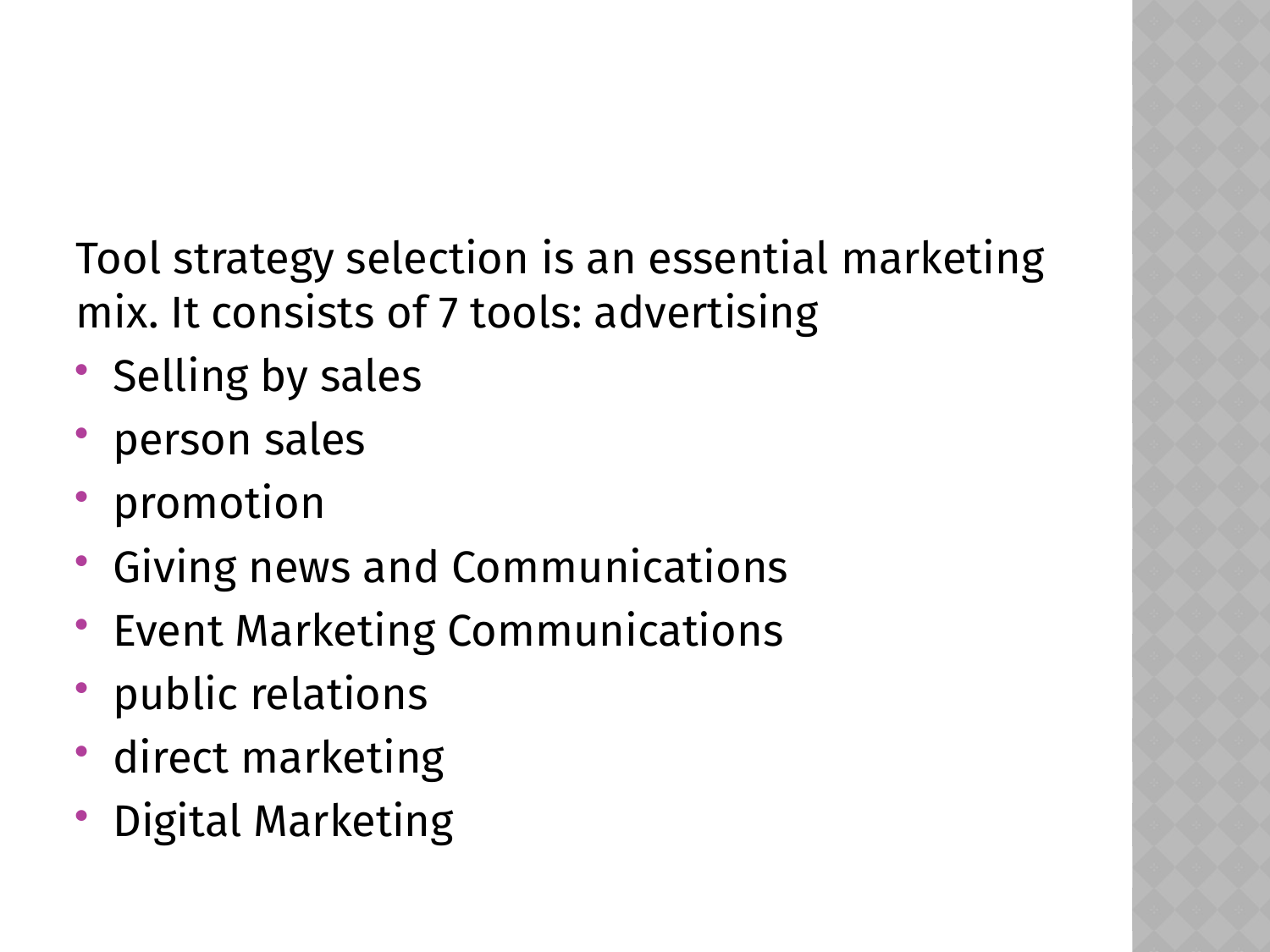

#
Tool strategy selection is an essential marketing mix. It consists of 7 tools: advertising
Selling by sales
person sales
promotion
Giving news and Communications
Event Marketing Communications
public relations
direct marketing
Digital Marketing